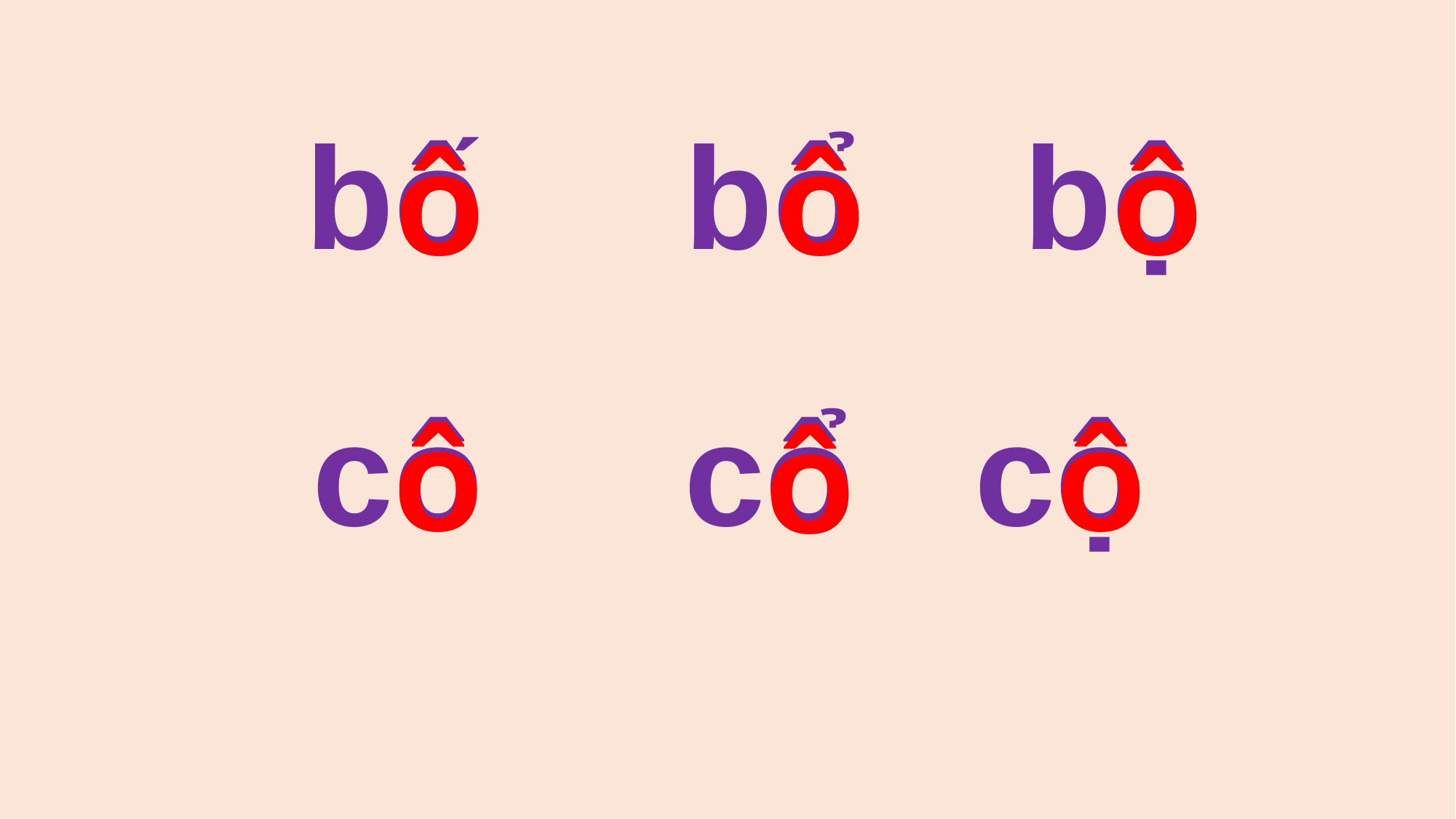

ô
ô
ô
bố     bổ    bộ
ô
ô
cô     cổ   cộ
ô